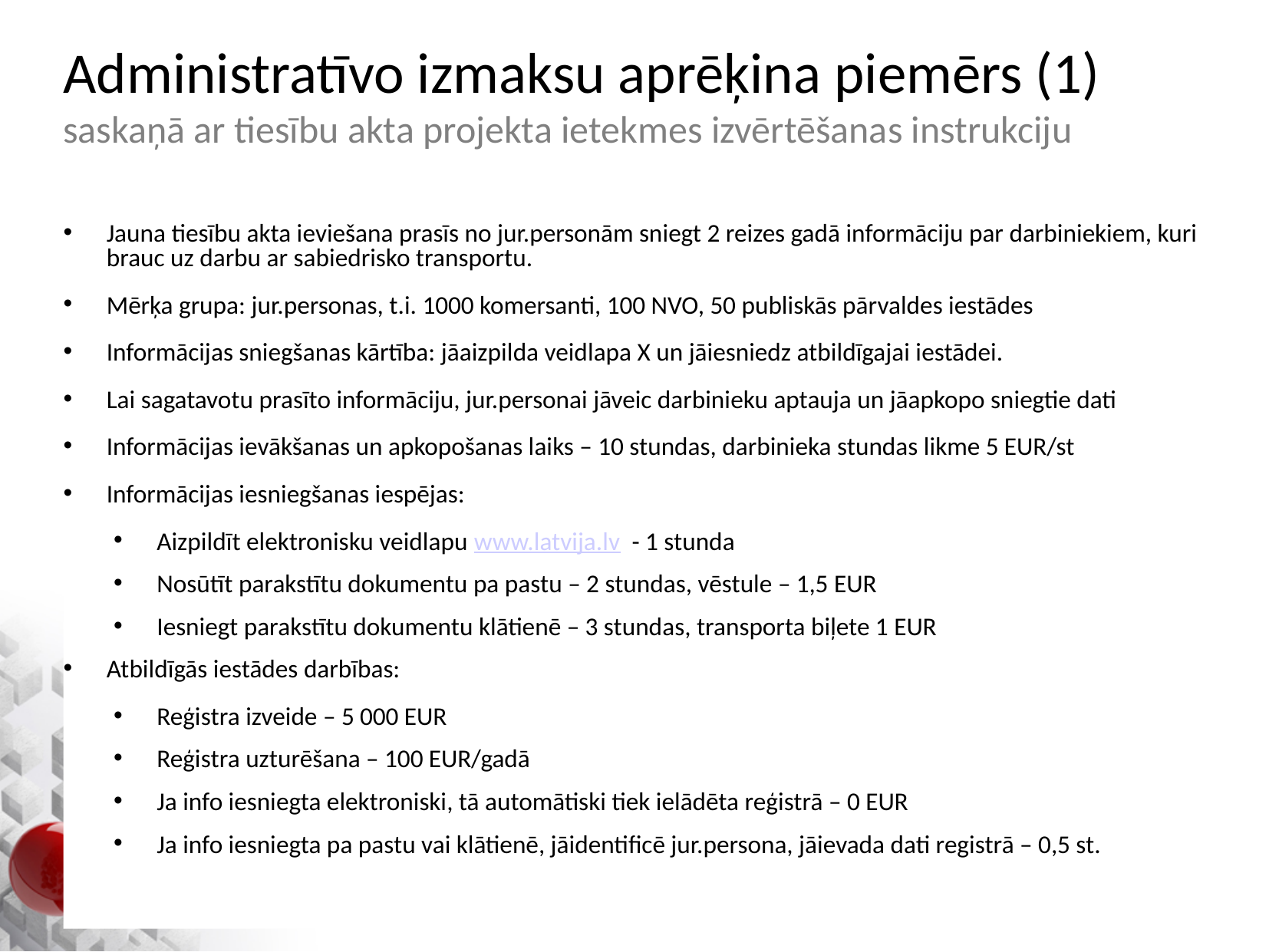

# Administratīvo izmaksu aprēķina piemērs (1) saskaņā ar tiesību akta projekta ietekmes izvērtēšanas instrukciju
Jauna tiesību akta ieviešana prasīs no jur.personām sniegt 2 reizes gadā informāciju par darbiniekiem, kuri brauc uz darbu ar sabiedrisko transportu.
Mērķa grupa: jur.personas, t.i. 1000 komersanti, 100 NVO, 50 publiskās pārvaldes iestādes
Informācijas sniegšanas kārtība: jāaizpilda veidlapa X un jāiesniedz atbildīgajai iestādei.
Lai sagatavotu prasīto informāciju, jur.personai jāveic darbinieku aptauja un jāapkopo sniegtie dati
Informācijas ievākšanas un apkopošanas laiks – 10 stundas, darbinieka stundas likme 5 EUR/st
Informācijas iesniegšanas iespējas:
Aizpildīt elektronisku veidlapu www.latvija.lv  - 1 stunda
Nosūtīt parakstītu dokumentu pa pastu – 2 stundas, vēstule – 1,5 EUR
Iesniegt parakstītu dokumentu klātienē – 3 stundas, transporta biļete 1 EUR
Atbildīgās iestādes darbības:
Reģistra izveide – 5 000 EUR
Reģistra uzturēšana – 100 EUR/gadā
Ja info iesniegta elektroniski, tā automātiski tiek ielādēta reģistrā – 0 EUR
Ja info iesniegta pa pastu vai klātienē, jāidentificē jur.persona, jāievada dati registrā – 0,5 st.